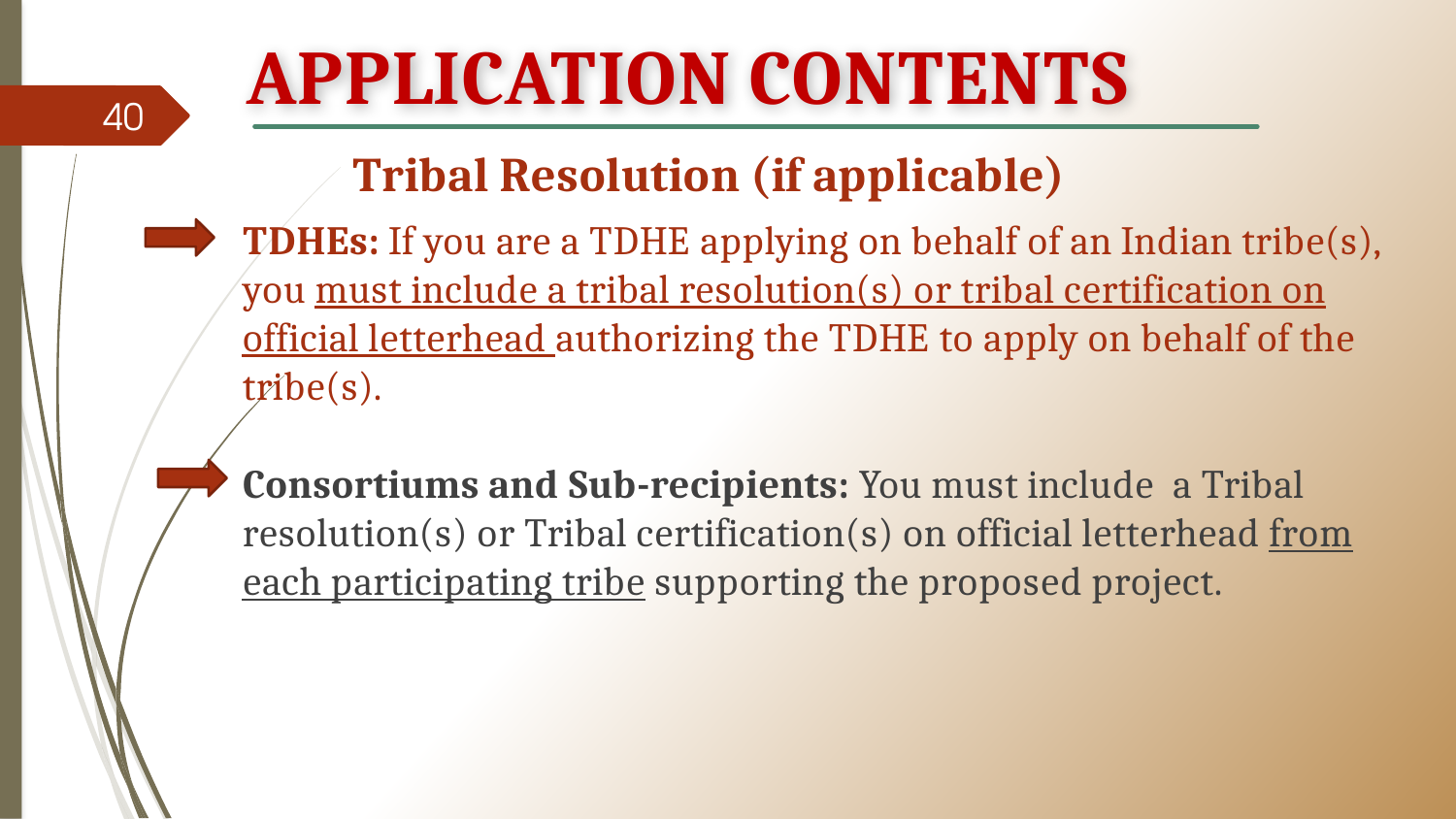

# APPLICATION CONTENTS
40
Tribal Resolution (if applicable)
TDHEs: If you are a TDHE applying on behalf of an Indian tribe(s), you must include a tribal resolution(s) or tribal certification on official letterhead authorizing the TDHE to apply on behalf of the tribe(s).

Consortiums and Sub-recipients: You must include  a Tribal resolution(s) or Tribal certification(s) on official letterhead from each participating tribe supporting the proposed project.